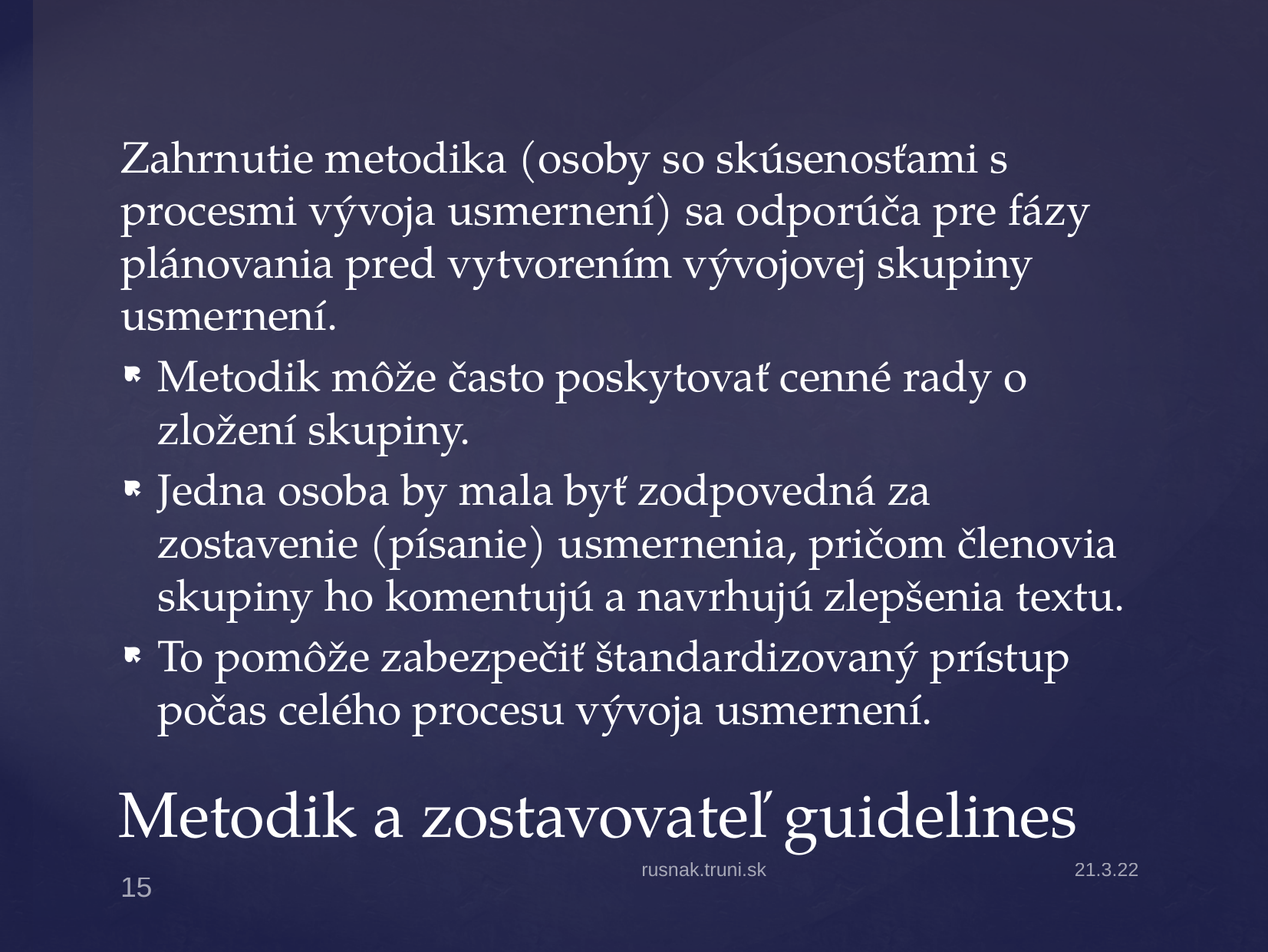

﻿Zahrnutie metodika (osoby so skúsenosťami s procesmi vývoja usmernení) sa odporúča pre fázy plánovania pred vytvorením vývojovej skupiny usmernení.
Metodik môže často poskytovať cenné rady o zložení skupiny.
Jedna osoba by mala byť zodpovedná za zostavenie (písanie) usmernenia, pričom členovia skupiny ho komentujú a navrhujú zlepšenia textu.
To pomôže zabezpečiť štandardizovaný prístup počas celého procesu vývoja usmernení.
# Metodik a zostavovateľ guidelines
rusnak.truni.sk
21.3.22
15